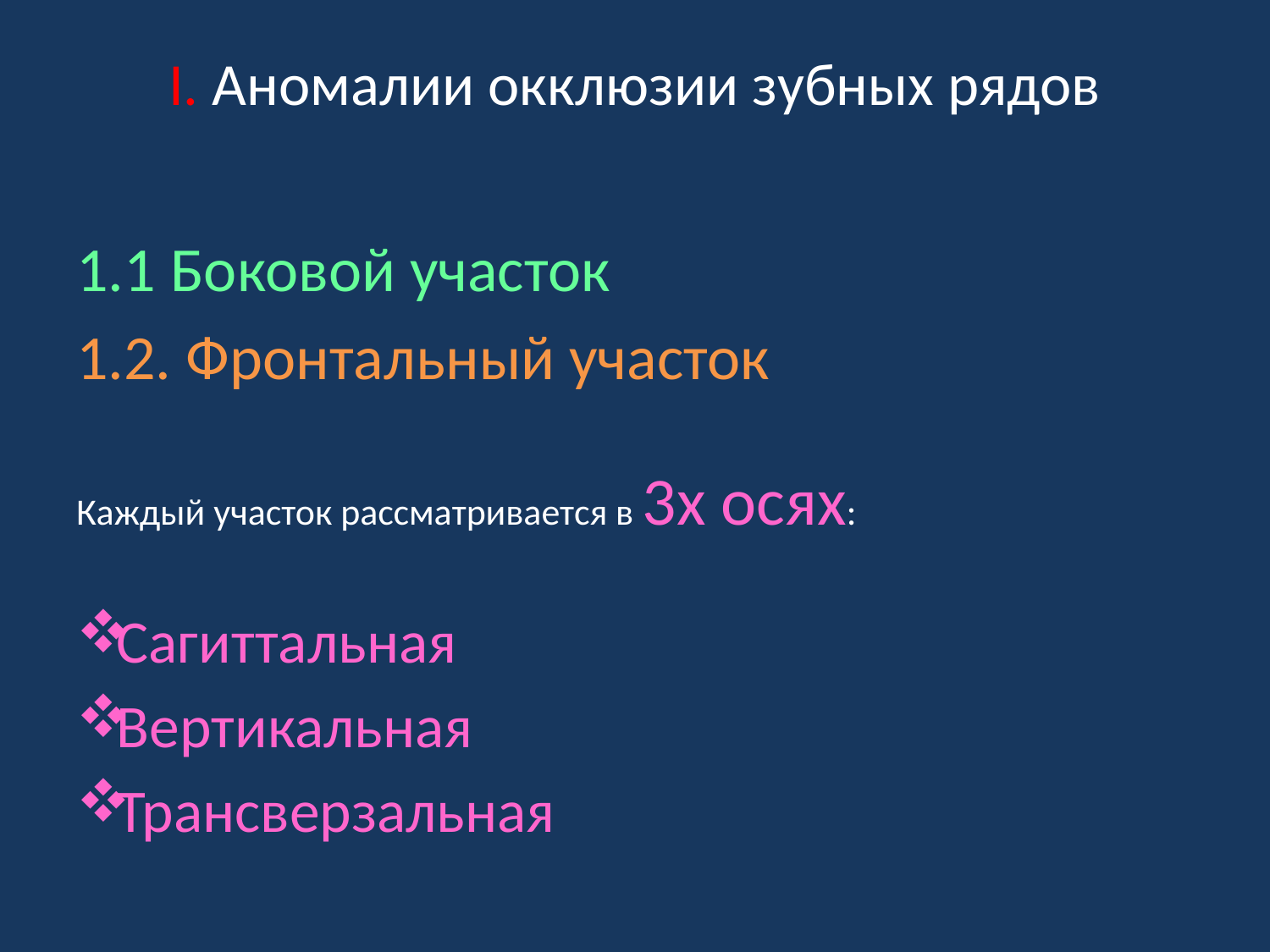

# I. Аномалии окклюзии зубных рядов
1.1 Боковой участок
1.2. Фронтальный участок

Каждый участок рассматривается в 3х осях:

Сагиттальная
Вертикальная
Трансверзальная